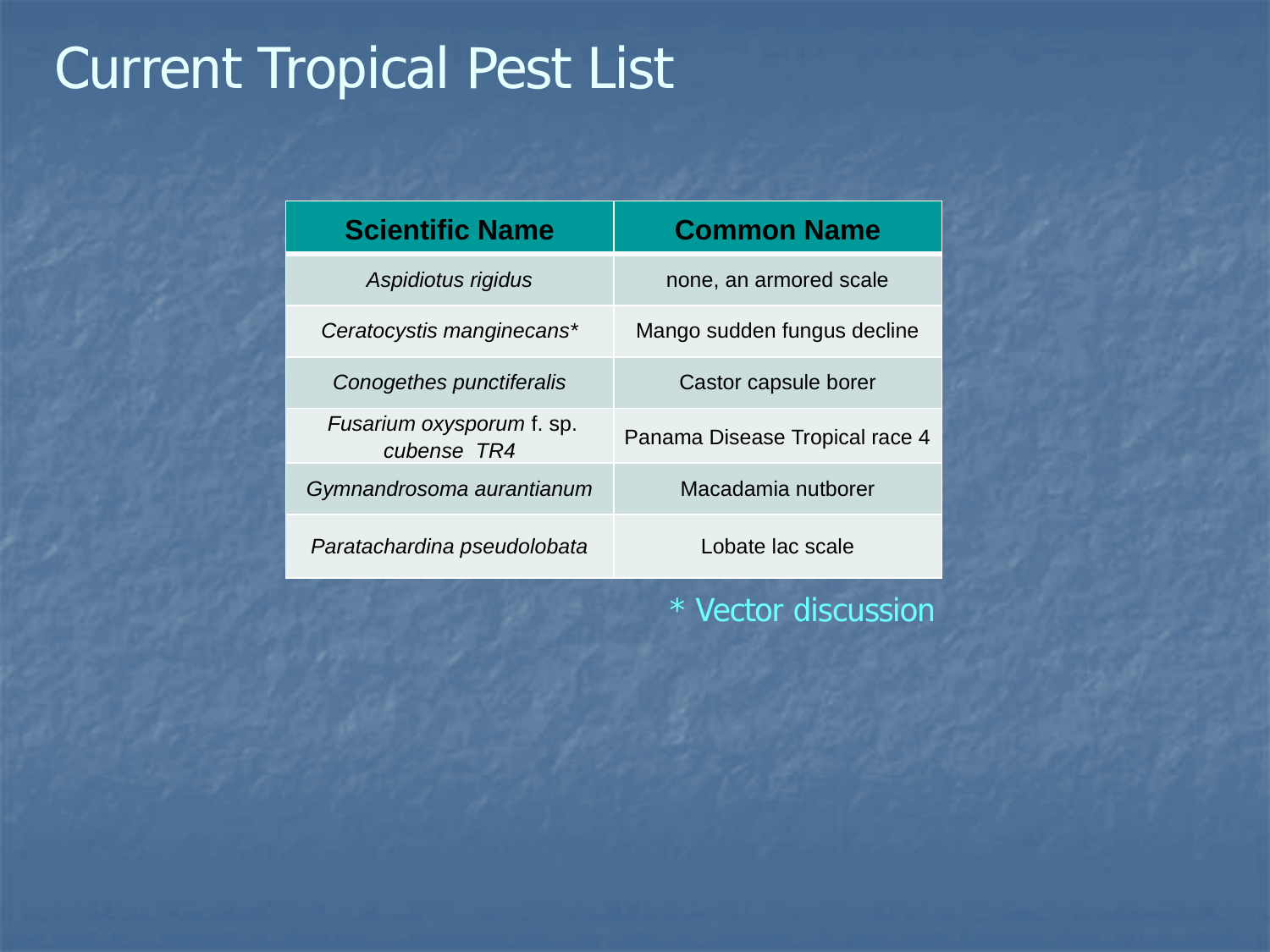

# Current Tropical Pest List
| Scientific Name | Common Name |
| --- | --- |
| Aspidiotus rigidus | none, an armored scale |
| Ceratocystis manginecans\* | Mango sudden fungus decline |
| Conogethes punctiferalis | Castor capsule borer |
| Fusarium oxysporum f. sp. cubense TR4 | Panama Disease Tropical race 4 |
| Gymnandrosoma aurantianum | Macadamia nutborer |
| Paratachardina pseudolobata | Lobate lac scale |
* Vector discussion